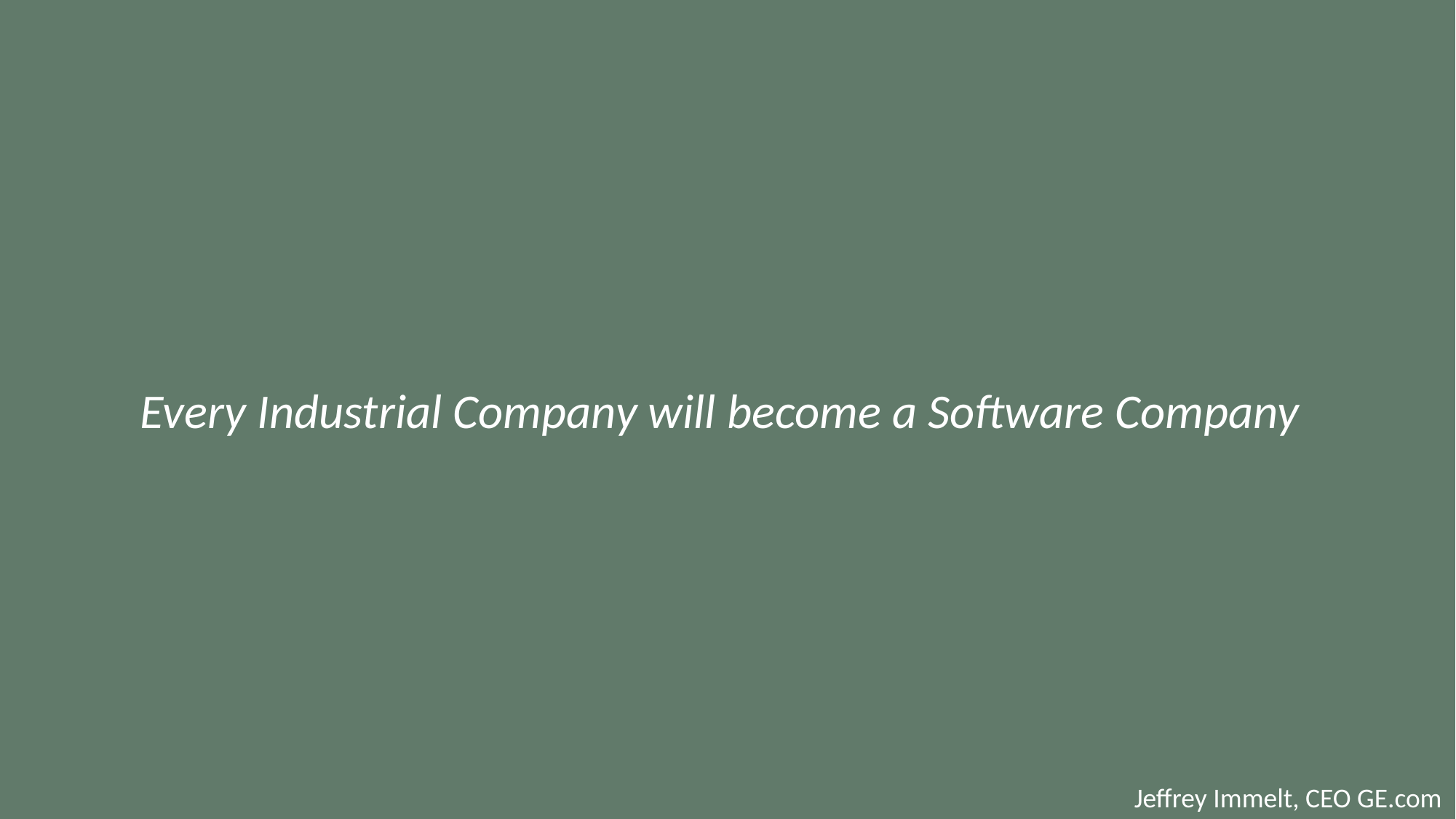

Every Industrial Company will become a Software Company
Jeffrey Immelt, CEO GE.com